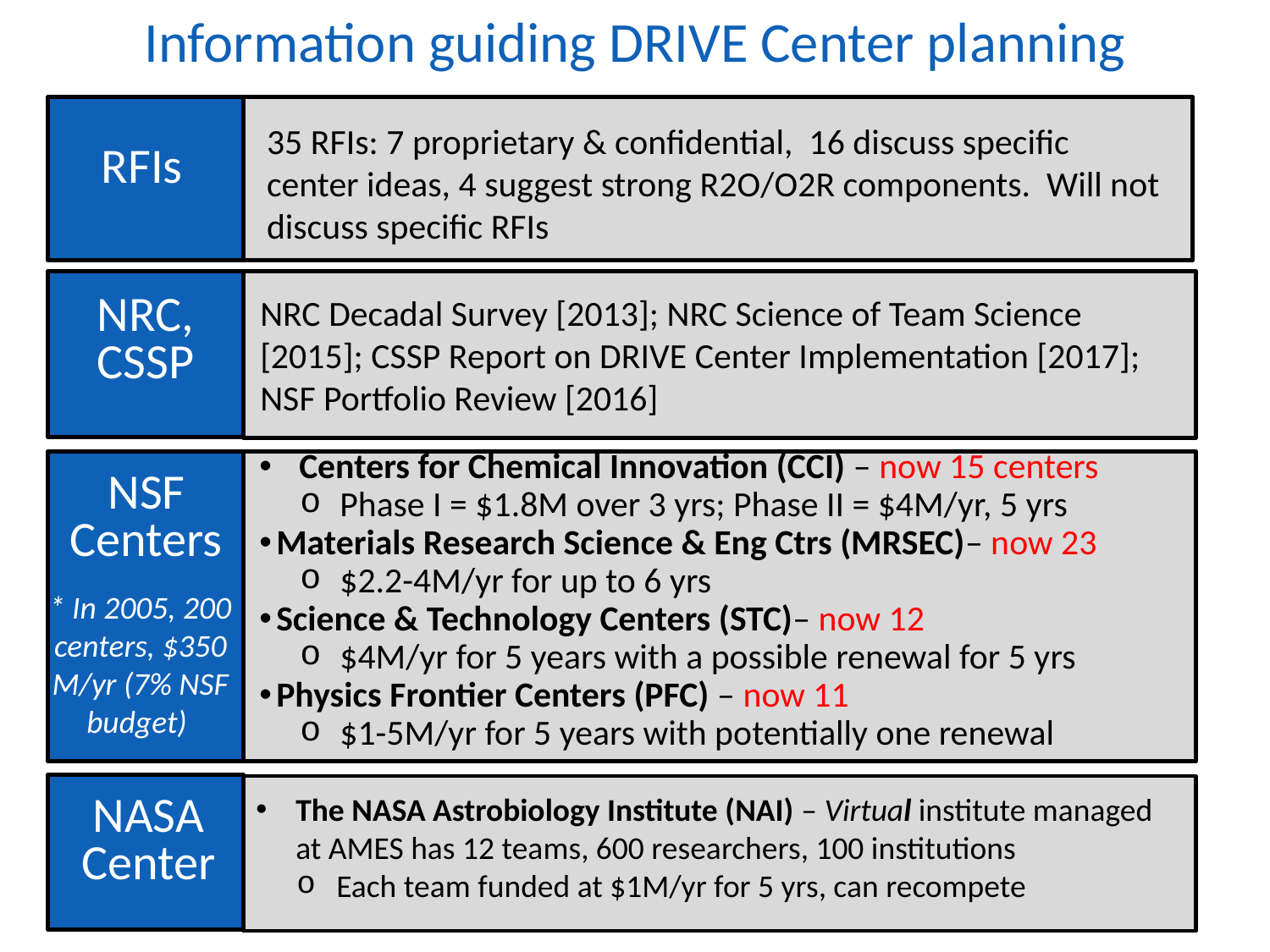

Information guiding DRIVE Center planning

# SWOT Analysis

35 RFIs: 7 proprietary & confidential,  16 discuss specific center ideas, 4 suggest strong R2O/O2R components.  Will not discuss specific RFIs

RFIs

NRC Decadal Survey [2013]; NRC Science of Team Science [2015]; CSSP Report on DRIVE Center Implementation [2017];  NSF Portfolio Review [2016]
NRC,
CSSP

Centers for Chemical Innovation (CCI) – now 15 centers
Phase I = $1.8M over 3 yrs; Phase II = $4M/yr, 5 yrs
Materials Research Science & Eng Ctrs (MRSEC)– now 23
$2.2-4M/yr for up to 6 yrs
Science & Technology Centers (STC)– now 12
$4M/yr for 5 years with a possible renewal for 5 yrs
Physics Frontier Centers (PFC) – now 11
$1-5M/yr for 5 years with potentially one renewal
NSF
Centers

* In 2005, 200 centers, $350 M/yr (7% NSF budget)

The NASA Astrobiology Institute (NAI) – Virtual institute managed at AMES has 12 teams, 600 researchers, 100 institutions
Each team funded at $1M/yr for 5 yrs, can recompete
NASA
Center